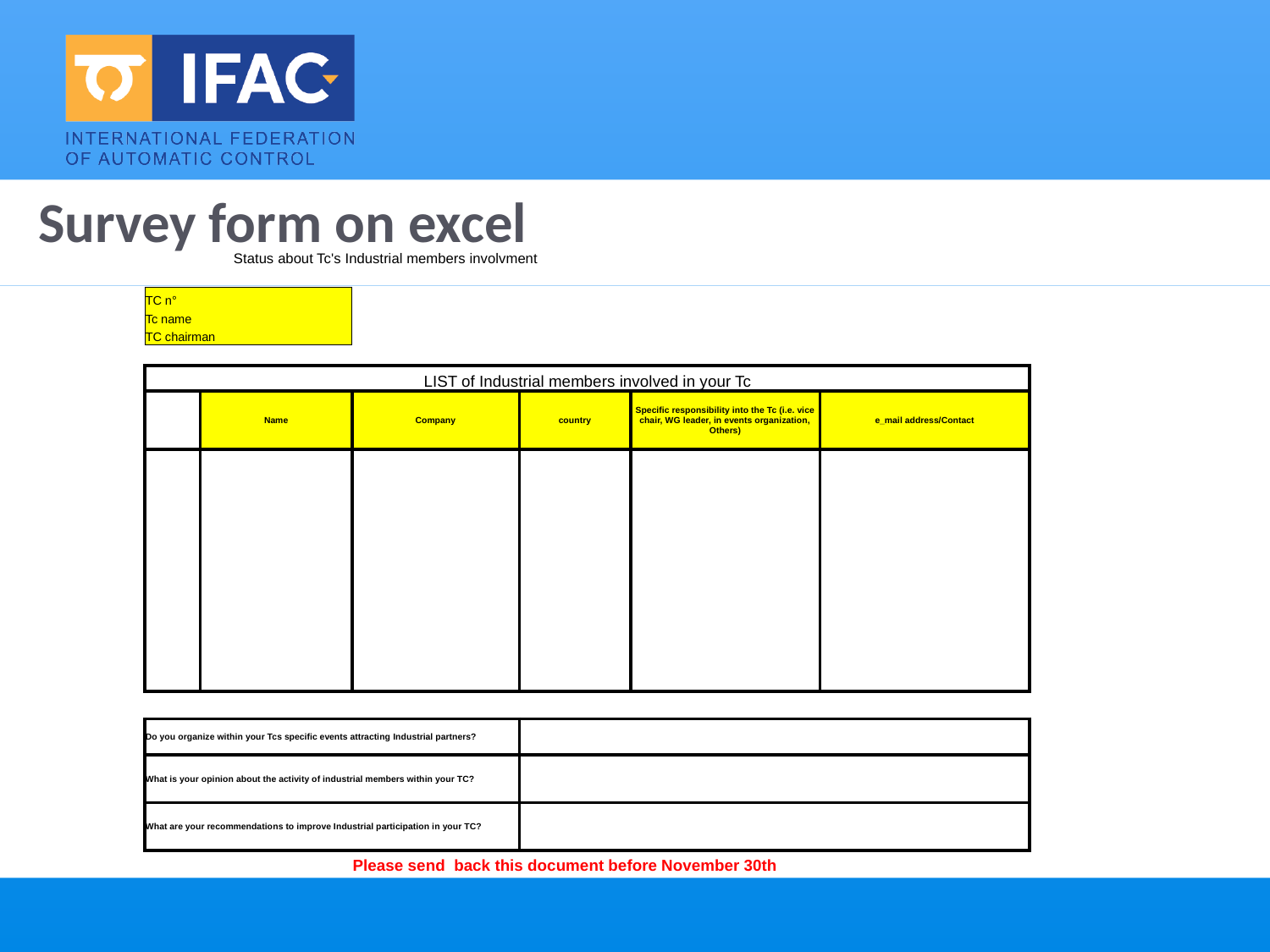

# Survey form on excel
| Status about Tc's Industrial members involvment |  |  |  |  |  |  |
| --- | --- | --- | --- | --- | --- | --- |
|  |  |  |  |  |  |  |
| TC n° |  |  |  |  |  |  |
| Tc name |  |  |  |  |  |  |
| TC chairman |  |  |  |  |  |  |
|  |  |  |  |  |  |  |
| LIST of Industrial members involved in your Tc |  |  |  |  |  |  |
|  | Name | Company | country | Specific responsibility into the Tc (i.e. vice chair, WG leader, in events organization, Others) | e\_mail address/Contact |  |
|  |  |  |  |  |  |  |
|  |  |  |  |  |  |  |
|  |  |  |  |  |  |  |
|  |  |  |  |  |  |  |
|  |  |  |  |  |  |  |
|  |  |  |  |  |  |  |
|  |  |  |  |  |  |  |
|  |  |  |  |  |  |  |
|  |  |  |  |  |  |  |
|  |  |  |  |  |  |  |
|  |  |  |  |  |  |  |
|  |  |  |  |  |  |  |
|  |  |  |  |  |  |  |
|  |  |  |  |  |  |  |
|  |  |  |  |  |  |  |
|  |  |  |  |  |  |  |
|  |  |  |  |  |  |  |
|  |  |  |  |  |  |  |
|  |  |  |  |  |  |  |
|  |  |  |  |  |  |  |
|  |  |  |  |  |  |  |
|  |  |  |  |  |  |  |
|  |  |  |  |  |  |  |
| Do you organize within your Tcs specific events attracting Industrial partners? |  |  |  |  |  |  |
|  |  |  |  |  |  |  |
|  |  |  |  |  |  |  |
| What is your opinion about the activity of industrial members within your TC? |  |  |  |  |  |  |
|  |  |  |  |  |  |  |
|  |  |  |  |  |  |  |
| What are your recommendations to improve Industrial participation in your TC? |  |  |  |  |  |  |
|  |  |  |  |  |  |  |
|  |  |  |  |  |  |  |
|  |  | Please send back this document before November 30th |  |  |  |  |
|  |  |  |  |  |  |  |